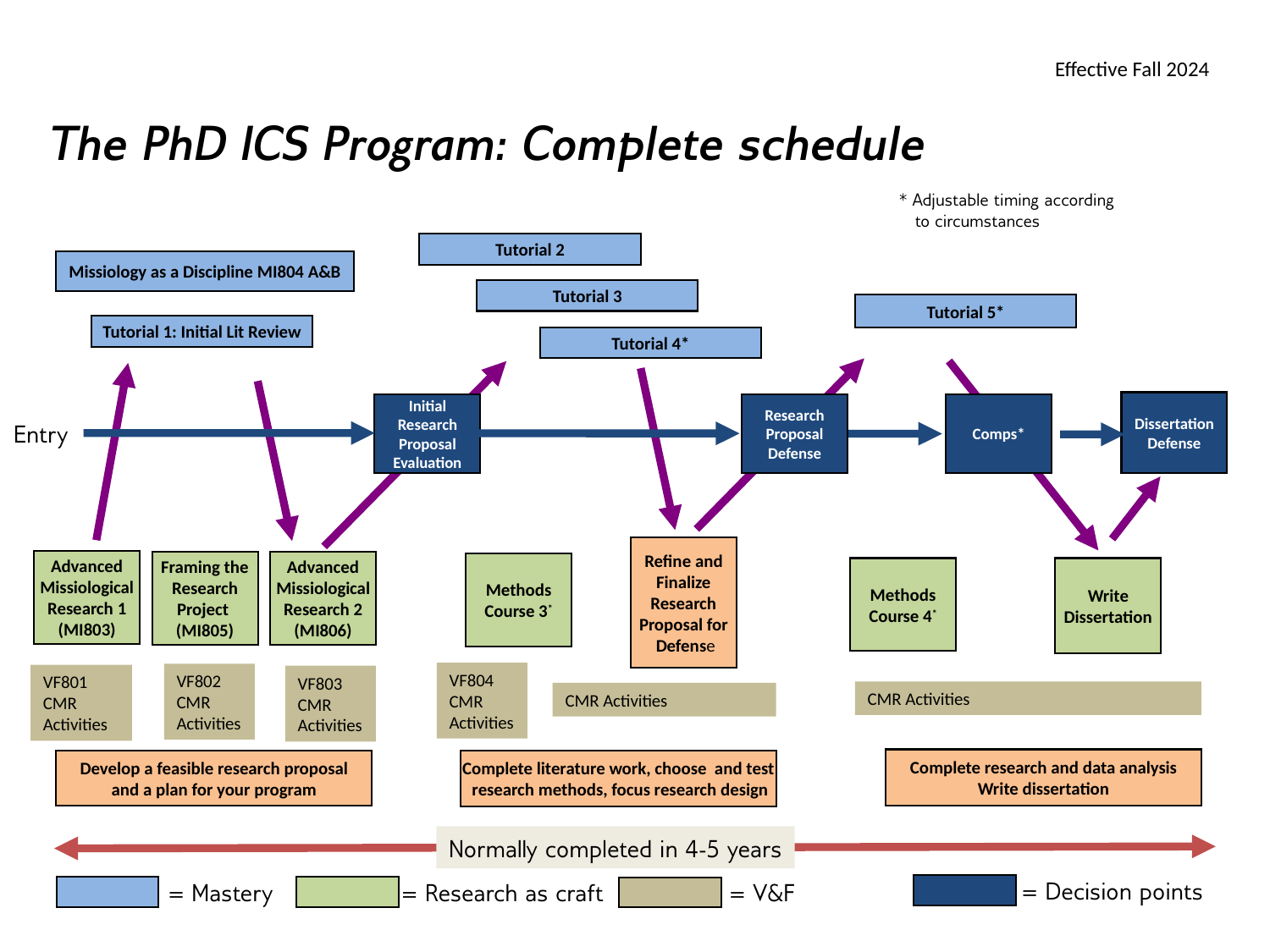

Effective Fall 2024
# The PhD ICS Program: Complete schedule
* Adjustable timing according
   to circumstances
Tutorial 2
Tutorial 3
Tutorial 4*
Missiology as a Discipline MI804 A&B
Tutorial 1: Initial Lit Review

Entry

Advanced
Missiological
Research 1
(MI803)
Advanced
Missiological
Research 2
(MI806)
Develop a feasible research proposal
and a plan for your program
Tutorial 5*

Research Proposal Defense

Comps*

Initial Research Proposal Evaluation

Dissertation
Defense

Write
Dissertation
Complete research and data analysis
Write dissertation

Refine and
Finalize
Research
Proposal for
 Defense
Framing the
Research
Project
(MI805)
Methods
Course 3*
Methods
Course 4*
VF804
CMR Activities
VF802
CMR Activities
VF801
CMR Activities
VF803
CMR Activities
CMR Activities
CMR Activities
Complete literature work, choose  and test
 research methods, focus research design
Normally completed in 4-5 years

= Decision points

= Research as craft

= Mastery

= V&F